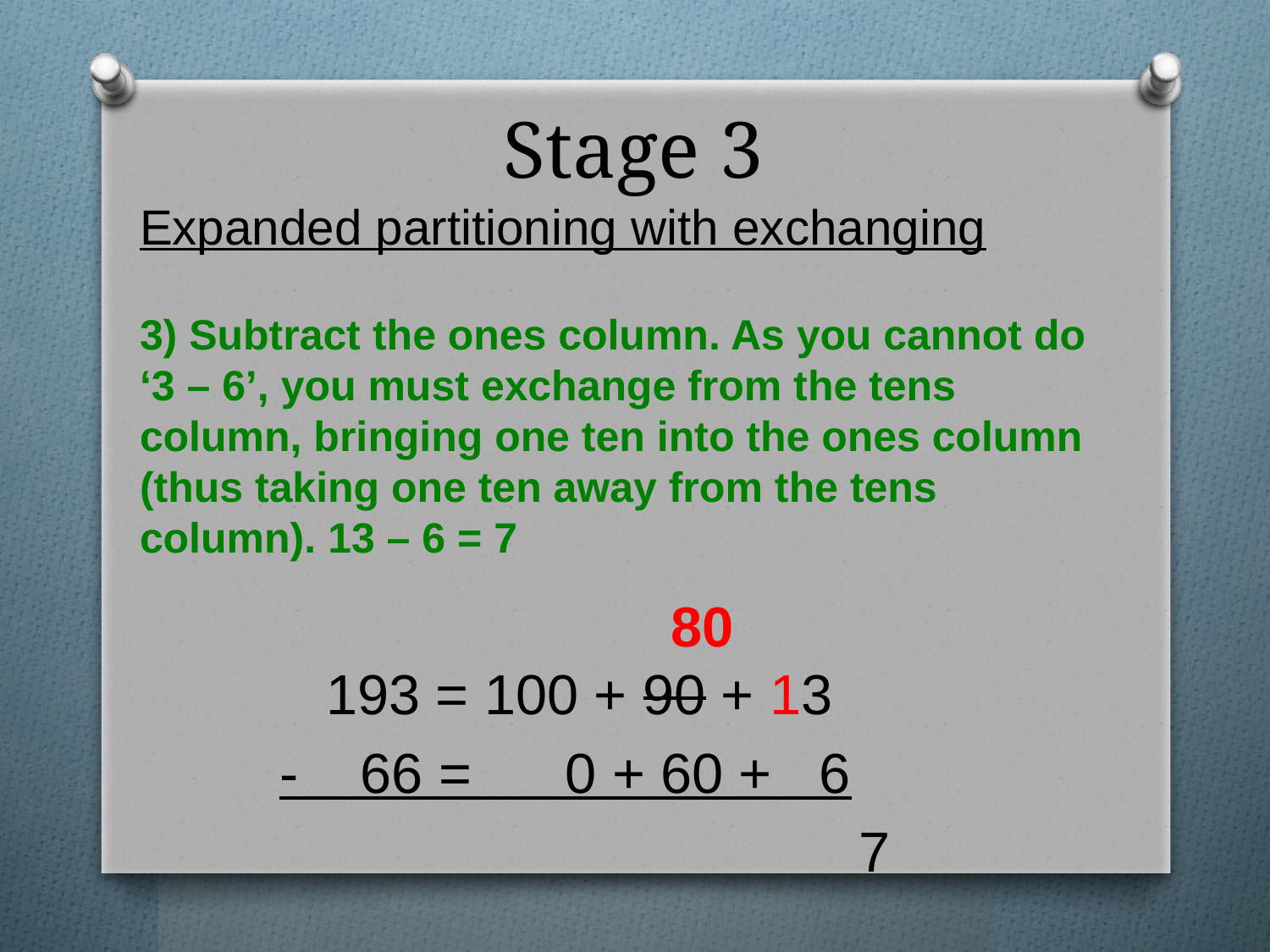

# Stage 3
Expanded partitioning with exchanging

3) Subtract the ones column. As you cannot do ‘3 – 6’, you must exchange from the tens column, bringing one ten into the ones column (thus taking one ten away from the tens column). 13 – 6 = 7

                         80
   193 = 100 + 90 + 13
-    66 =      0 + 60 +   6
                                     7